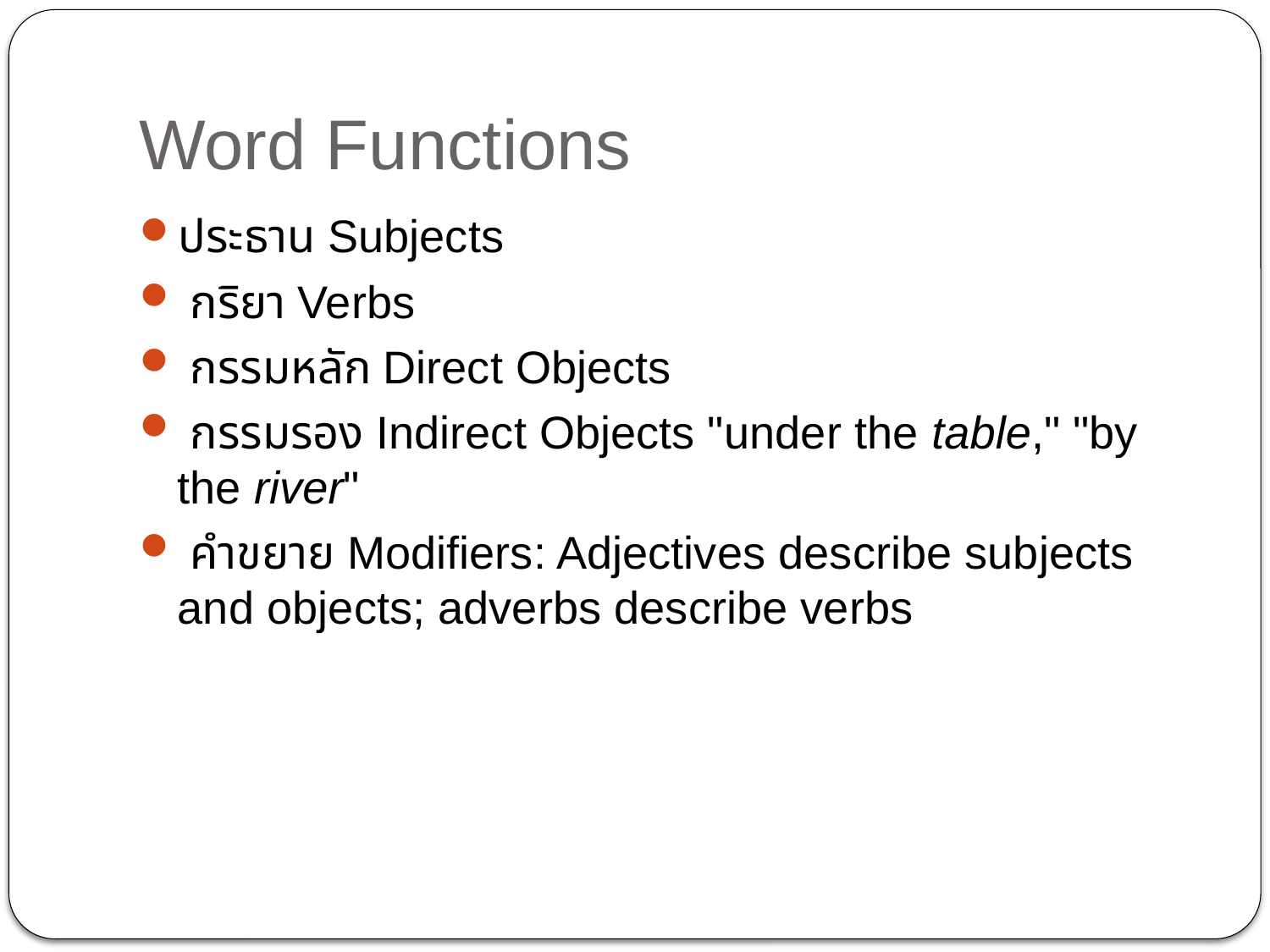

# Word Functions
ประธาน Subjects
 กริยา Verbs
 กรรมหลัก Direct Objects
 กรรมรอง Indirect Objects "under the table," "by the river"
 คำขยาย Modifiers: Adjectives describe subjects and objects; adverbs describe verbs